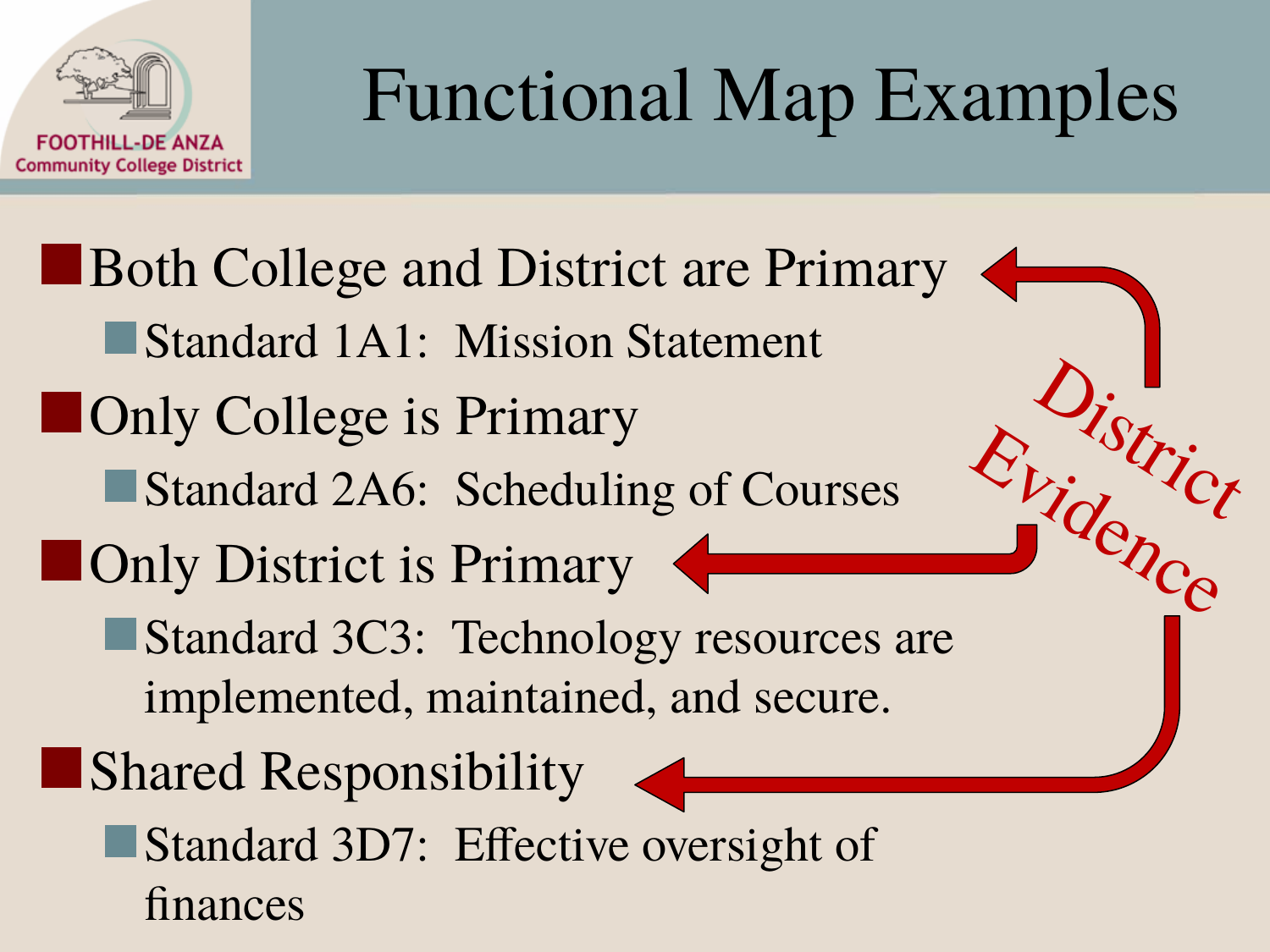

# Functional Map Examples
Both College and District are Primary
Standard 1A1:  Mission Statement
Only College is Primary
Standard 2A6:  Scheduling of Courses
Only District is Primary
Standard 3C3:  Technology resources are implemented, maintained, and secure.
Shared Responsibility
Standard 3D7:  Effective oversight of finances

District
Evidence